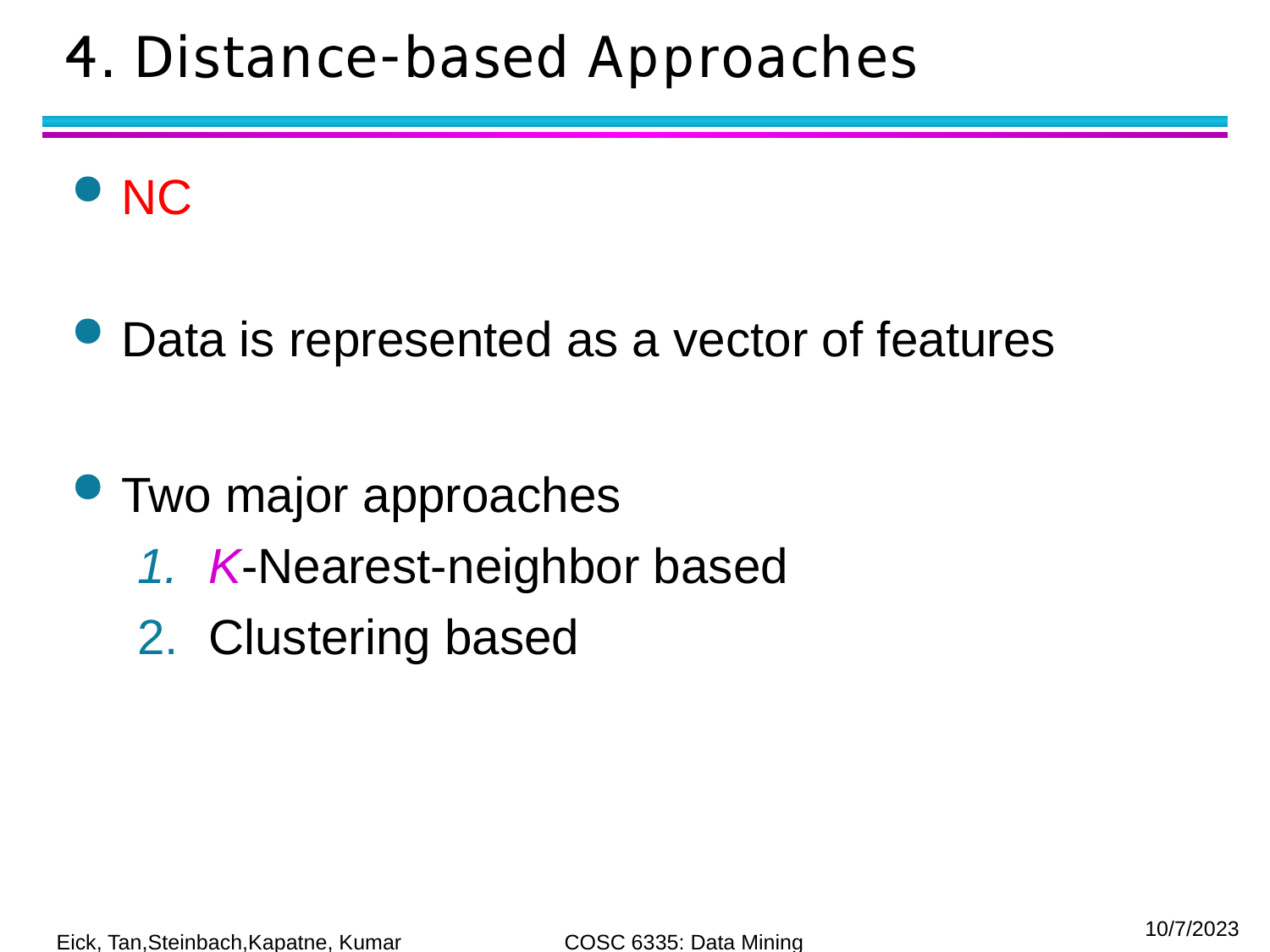

# 4. Distance-based Approaches
NC

Data is represented as a vector of features

Two major approaches
K-Nearest-neighbor based
Clustering based